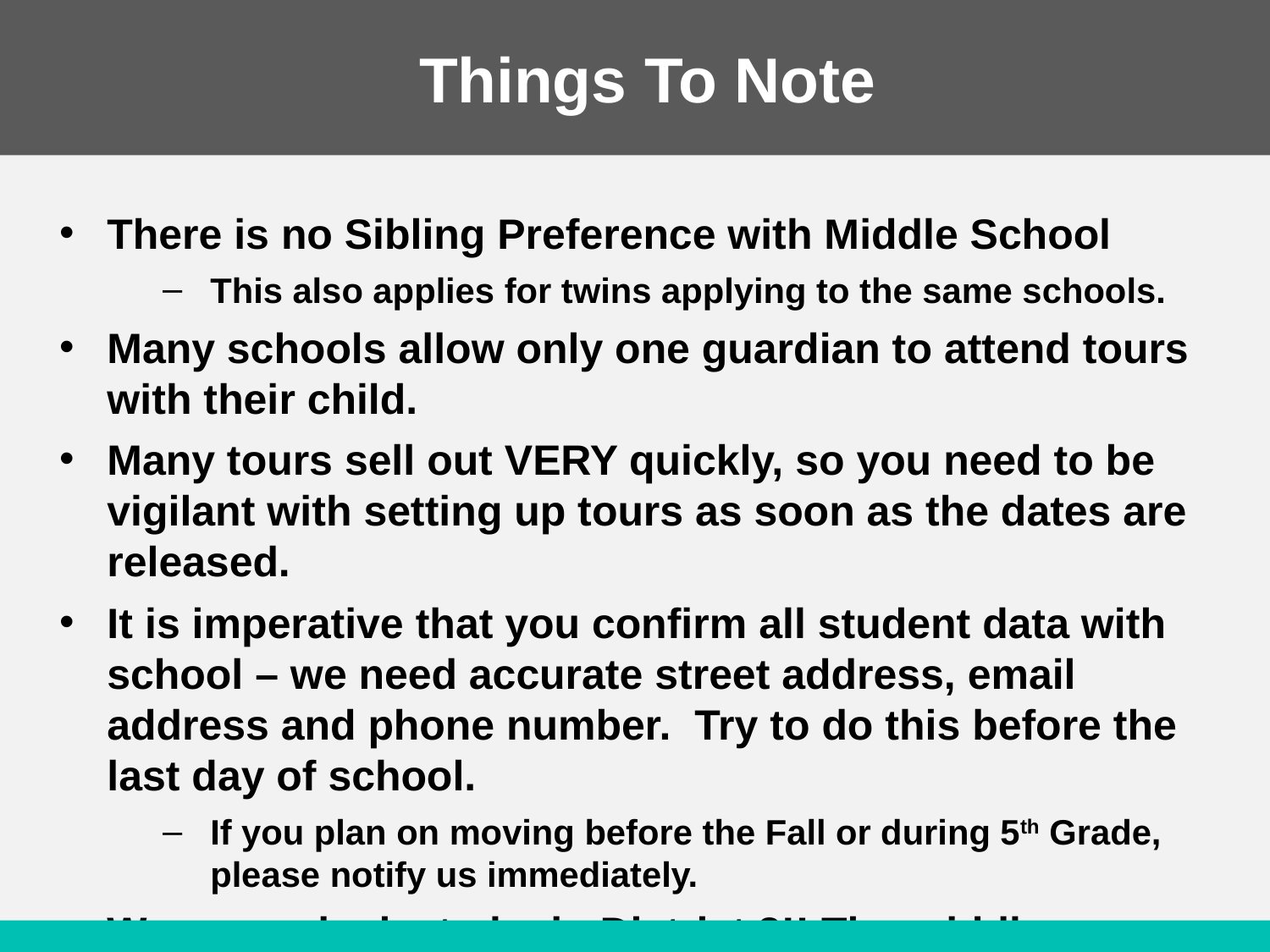

Things To Note
There is no Sibling Preference with Middle School
This also applies for twins applying to the same schools.
Many schools allow only one guardian to attend tours with their child.
Many tours sell out VERY quickly, so you need to be vigilant with setting up tours as soon as the dates are released.
It is imperative that you confirm all student data with school – we need accurate street address, email address and phone number.  Try to do this before the last day of school.
If you plan on moving before the Fall or during 5th Grade, please notify us immediately.
We are so lucky to be in District 2!! The middle schools are GREAT.